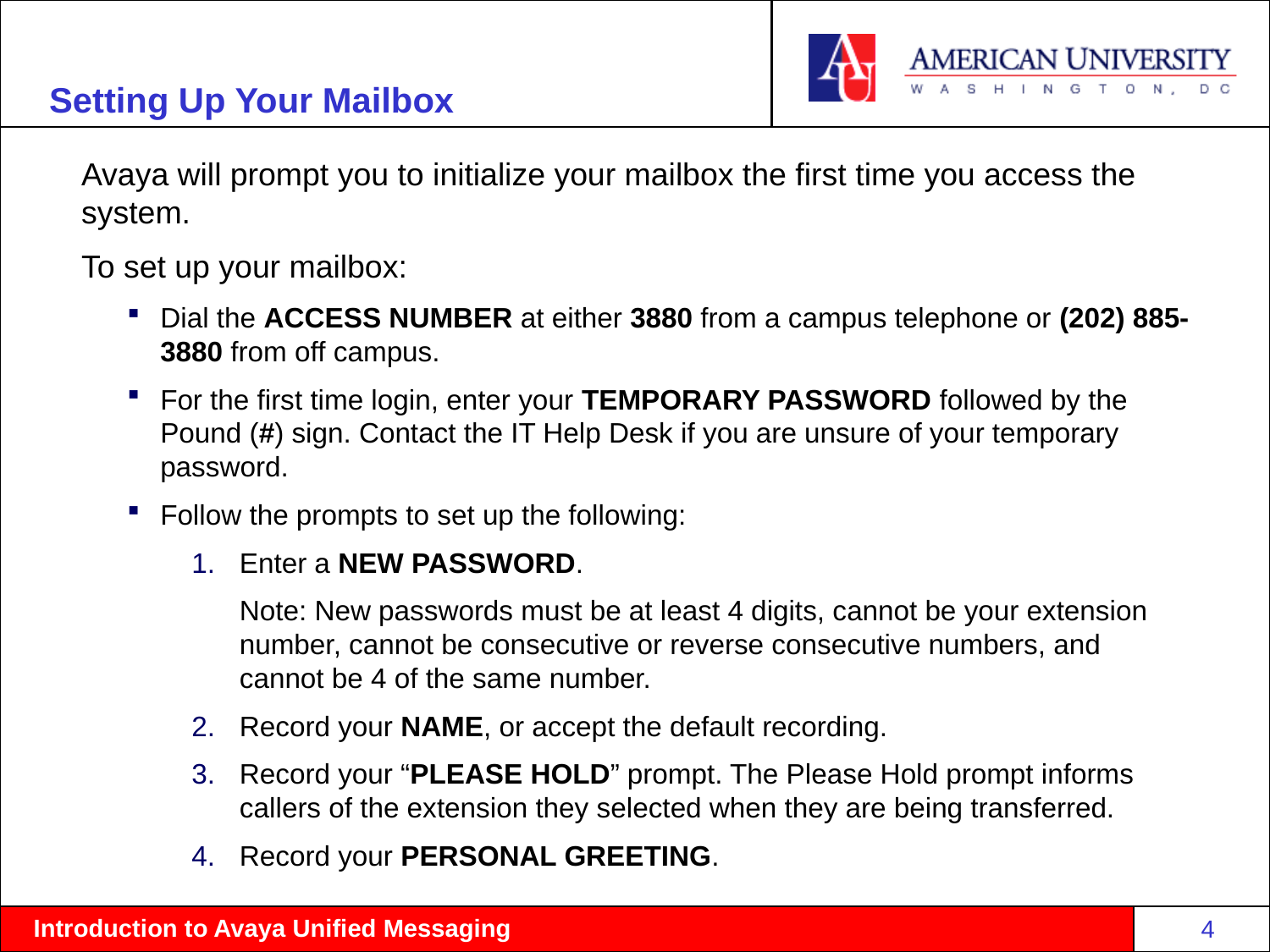

# Setting Up Your Mailbox
Avaya will prompt you to initialize your mailbox the first time you access the system.
To set up your mailbox:
Dial the ACCESS NUMBER at either 3880 from a campus telephone or (202) 885-3880 from off campus.
For the first time login, enter your TEMPORARY PASSWORD followed by the Pound (#) sign. Contact the IT Help Desk if you are unsure of your temporary password.
Follow the prompts to set up the following:
Enter a NEW PASSWORD.
Note: New passwords must be at least 4 digits, cannot be your extension number, cannot be consecutive or reverse consecutive numbers, and cannot be 4 of the same number.
Record your NAME, or accept the default recording.
Record your “PLEASE HOLD” prompt. The Please Hold prompt informs callers of the extension they selected when they are being transferred.
Record your PERSONAL GREETING.
4